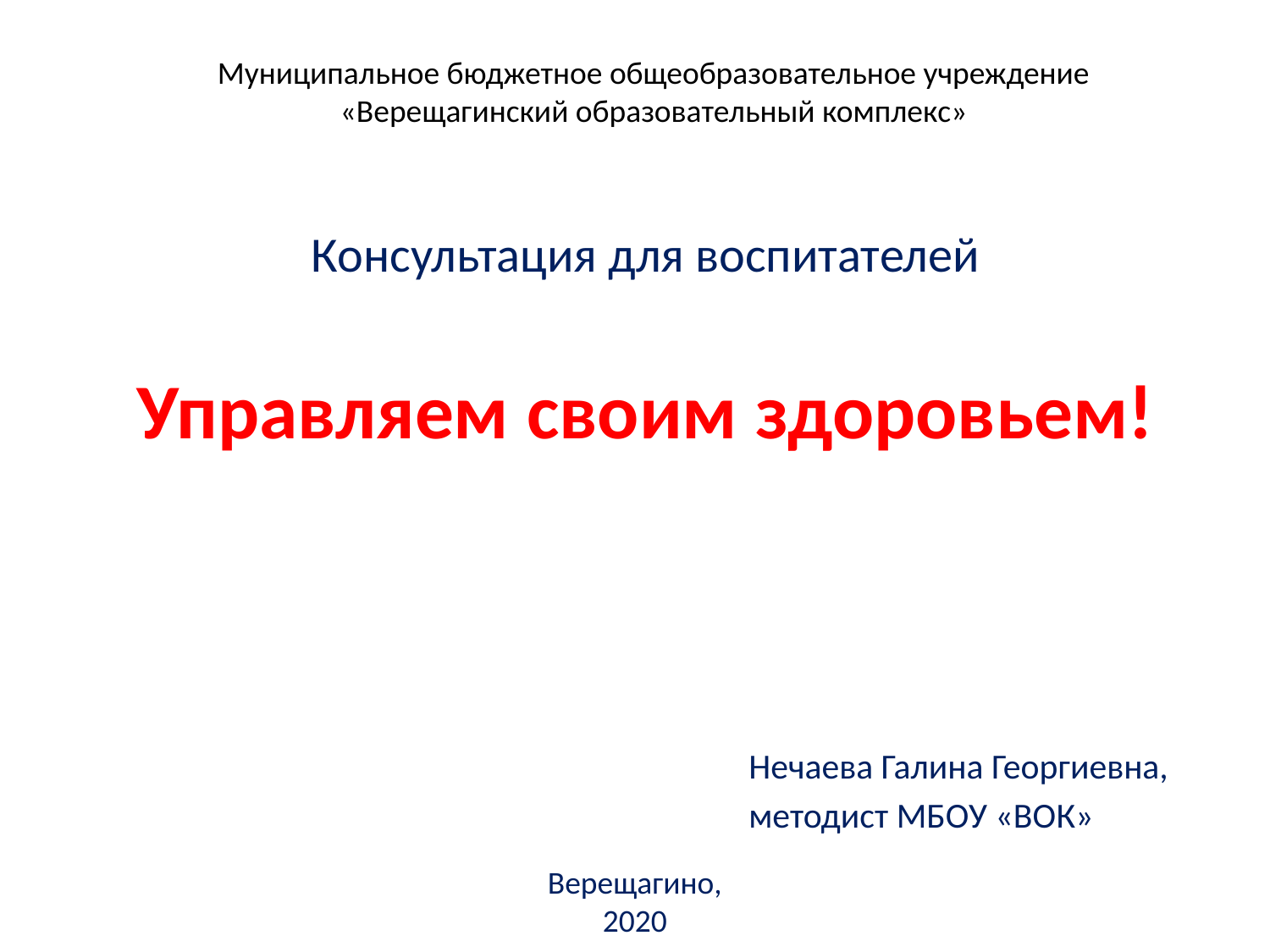

Муниципальное бюджетное общеобразовательное учреждение
«Верещагинский образовательный комплекс»
Консультация для воспитателей
# Управляем своим здоровьем!
Нечаева Галина Георгиевна,
методист МБОУ «ВОК»
Верещагино,
2020